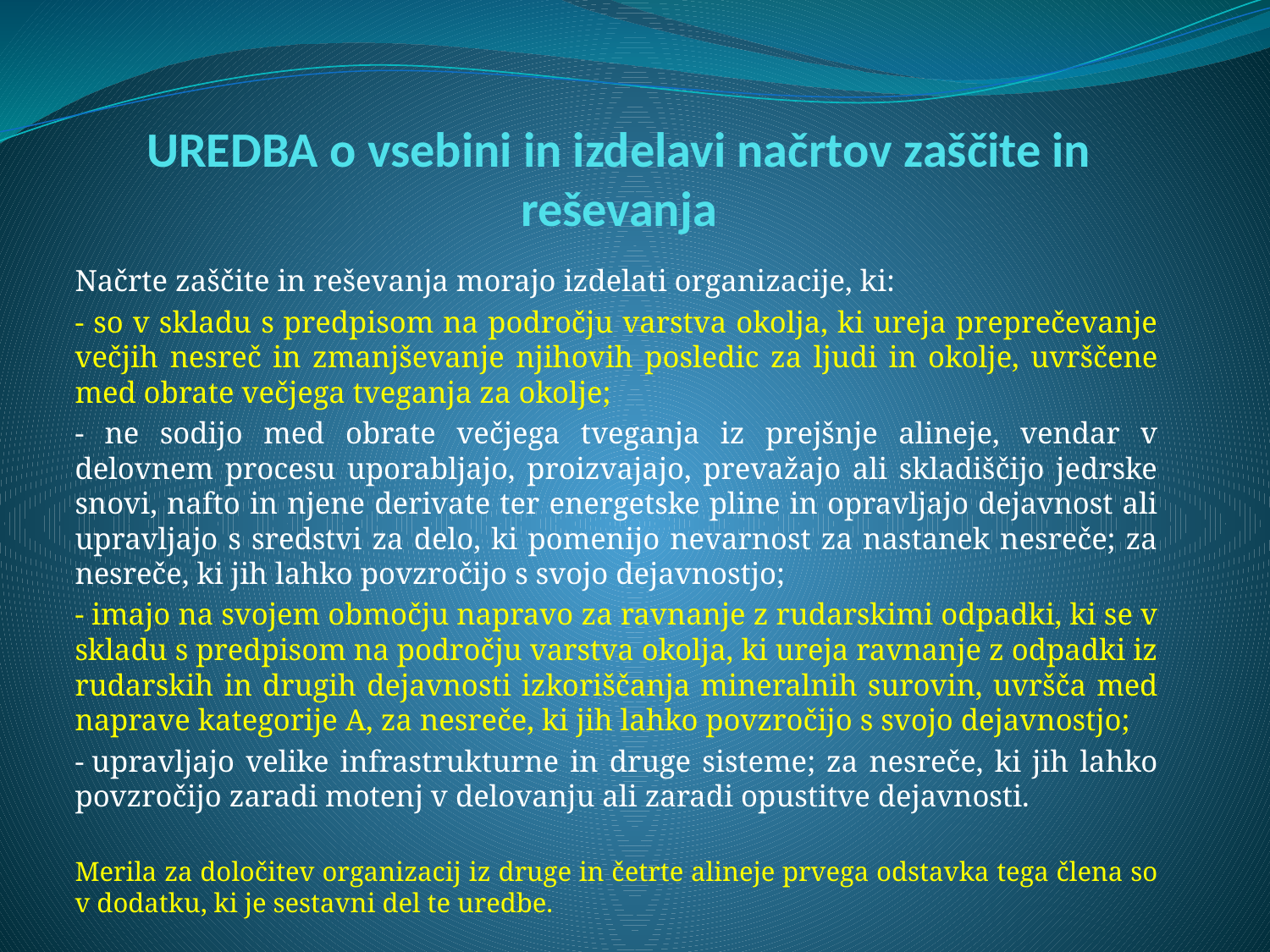

# UREDBA o vsebini in izdelavi načrtov zaščite in reševanja
Načrte zaščite in reševanja morajo izdelati organizacije, ki:
- so v skladu s predpisom na področju varstva okolja, ki ureja preprečevanje večjih nesreč in zmanjševanje njihovih posledic za ljudi in okolje, uvrščene med obrate večjega tveganja za okolje;
- ne sodijo med obrate večjega tveganja iz prejšnje alineje, vendar v delovnem procesu uporabljajo, proizvajajo, prevažajo ali skladiščijo jedrske snovi, nafto in njene derivate ter energetske pline in opravljajo dejavnost ali upravljajo s sredstvi za delo, ki pomenijo nevarnost za nastanek nesreče; za nesreče, ki jih lahko povzročijo s svojo dejavnostjo;
- imajo na svojem območju napravo za ravnanje z rudarskimi odpadki, ki se v skladu s predpisom na področju varstva okolja, ki ureja ravnanje z odpadki iz rudarskih in drugih dejavnosti izkoriščanja mineralnih surovin, uvršča med naprave kategorije A, za nesreče, ki jih lahko povzročijo s svojo dejavnostjo;
- upravljajo velike infrastrukturne in druge sisteme; za nesreče, ki jih lahko povzročijo zaradi motenj v delovanju ali zaradi opustitve dejavnosti.

Merila za določitev organizacij iz druge in četrte alineje prvega odstavka tega člena so v dodatku, ki je sestavni del te uredbe.